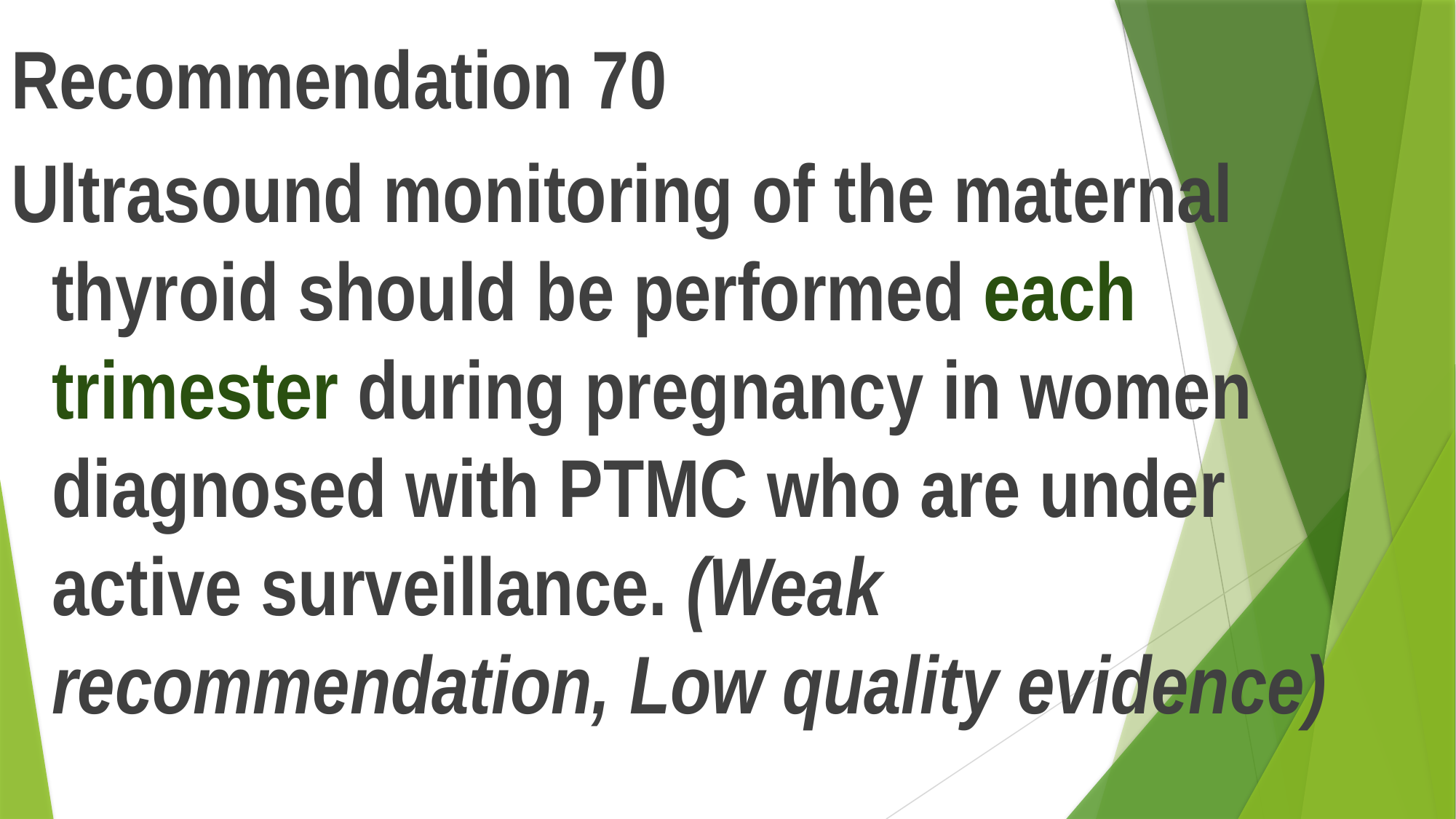

Recommendation 70
Ultrasound monitoring of the maternal thyroid should be performed each trimester during pregnancy in women diagnosed with PTMC who are under active surveillance. (Weak  recommendation, Low quality evidence)